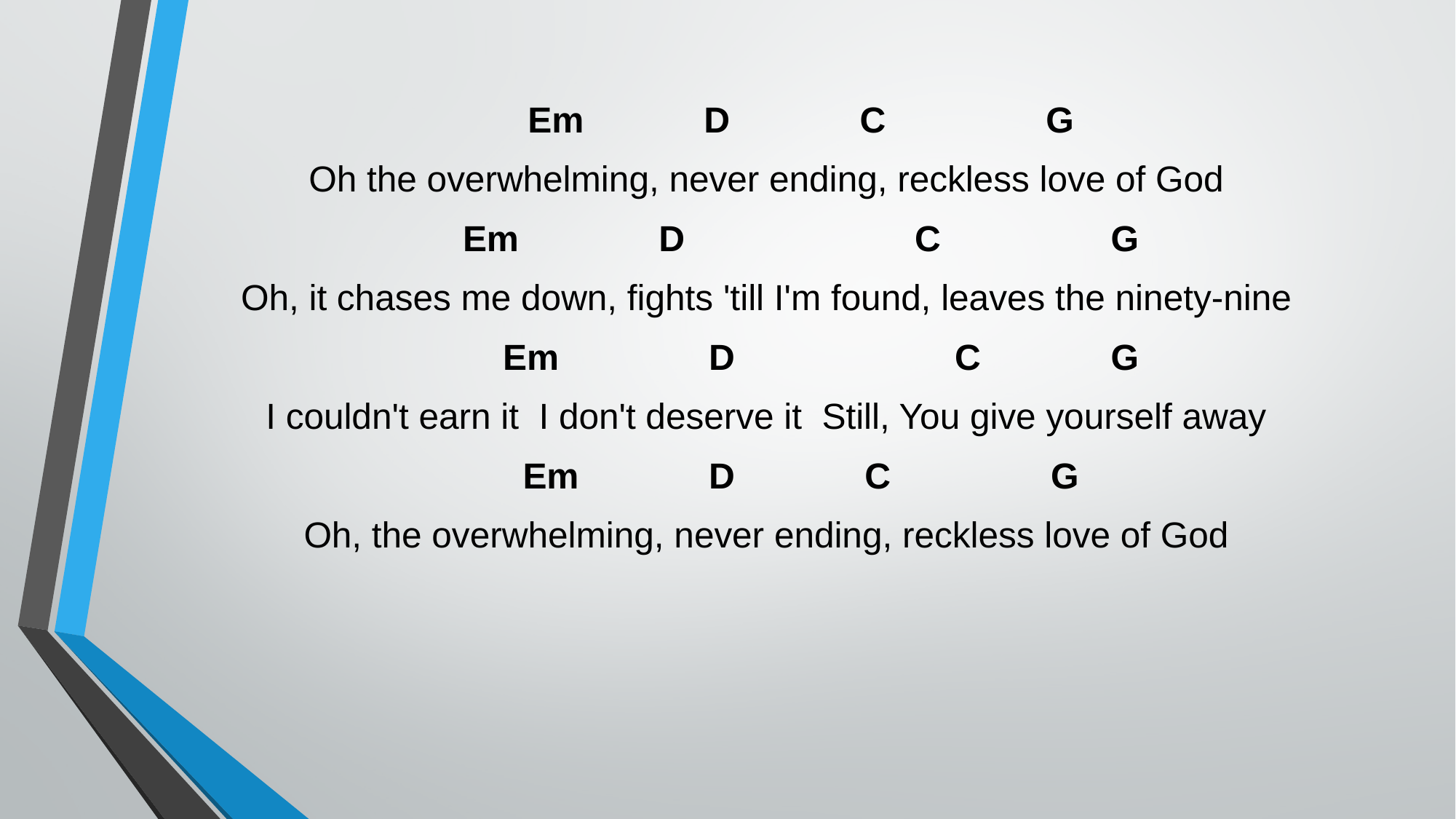

Em            D             C                G
Oh the overwhelming, never ending, reckless love of God
       Em              D                       C                 G
Oh, it chases me down, fights 'till I'm found, leaves the ninety-nine
           Em               D                      C             G
I couldn't earn it  I don't deserve it  Still, You give yourself away
       Em             D             C                G
Oh, the overwhelming, never ending, reckless love of God